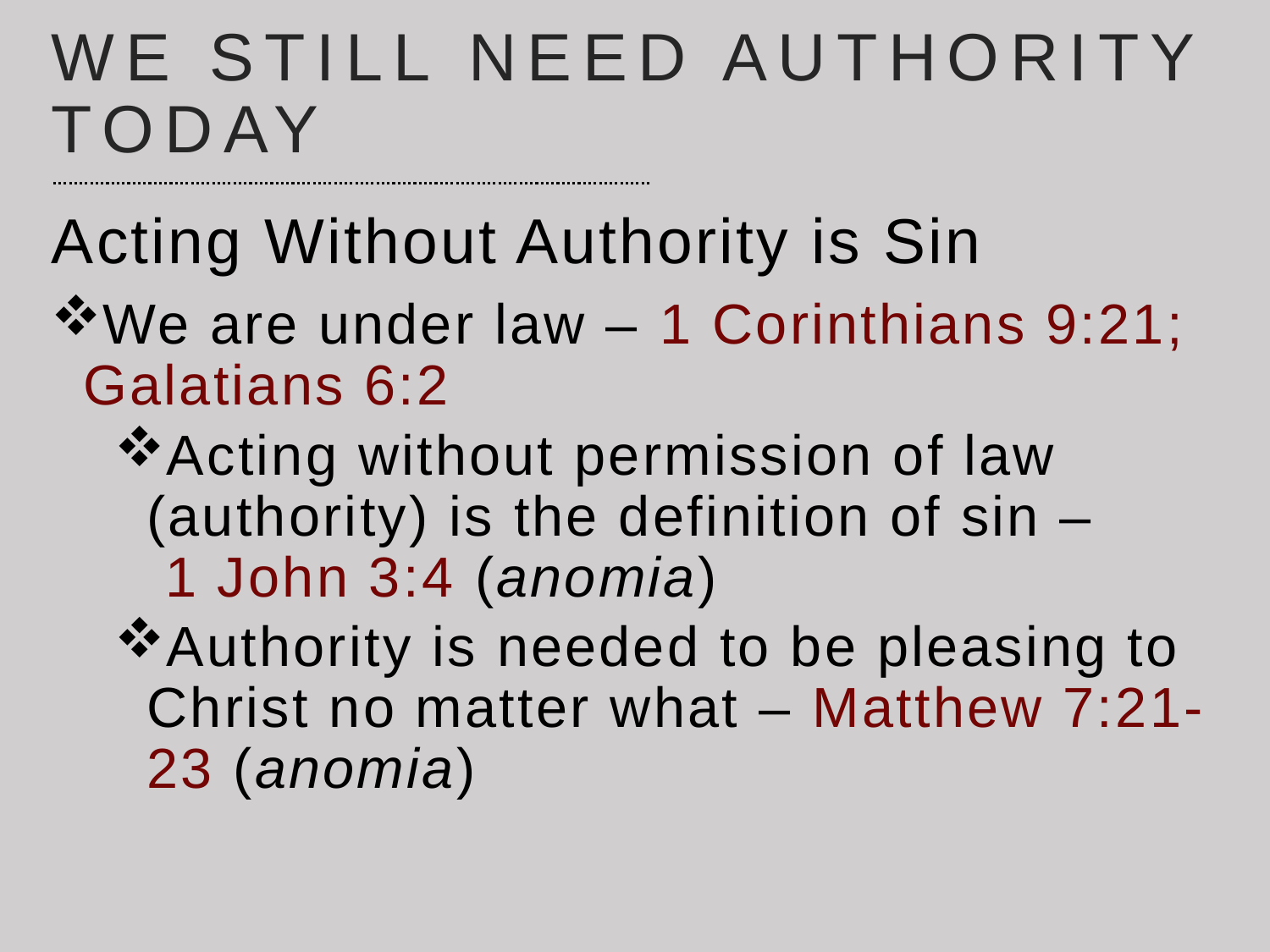

# We Still Need Authority Today
Acting Without Authority is Sin
We are under law – 1 Corinthians 9:21; Galatians 6:2
Acting without permission of law (authority) is the definition of sin –        1 John 3:4 (anomia)
Authority is needed to be pleasing to Christ no matter what – Matthew 7:21-23 (anomia)